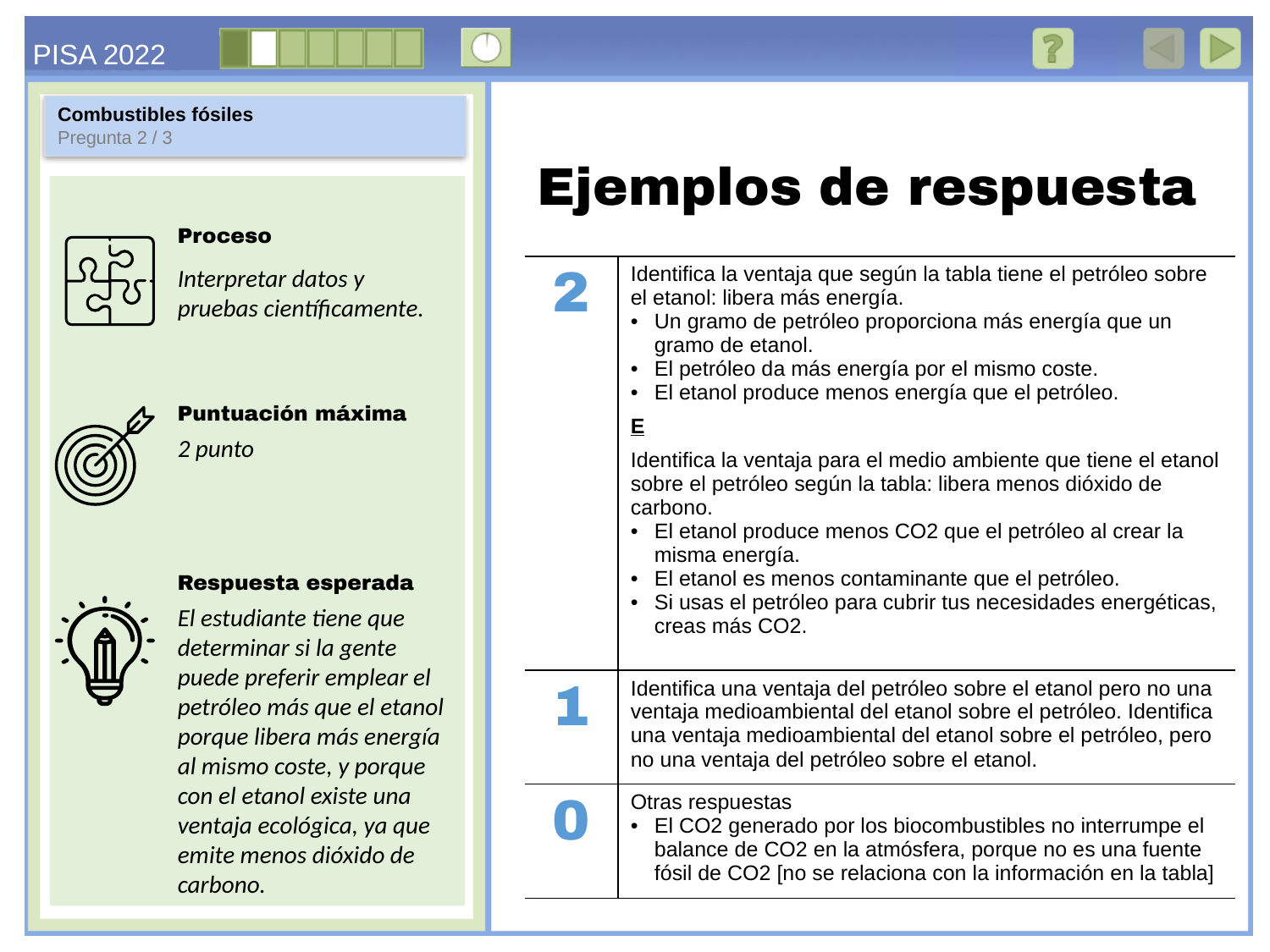

Combustibles fósiles
Pregunta 2 / 3
Ejemplos de respuesta
Interpretar datos y pruebas científicamente.

| 2 | Identifica la ventaja que según la tabla tiene el petróleo sobre el etanol: libera más energía. Un gramo de petróleo proporciona más energía que un gramo de etanol. El petróleo da más energía por el mismo coste. El etanol produce menos energía que el petróleo. E Identifica la ventaja para el medio ambiente que tiene el etanol sobre el petróleo según la tabla: libera menos dióxido de carbono. El etanol produce menos CO2 que el petróleo al crear la misma energía. El etanol es menos contaminante que el petróleo. Si usas el petróleo para cubrir tus necesidades energéticas, creas más CO2. |
| --- | --- |
| 1 | Identifica una ventaja del petróleo sobre el etanol pero no una ventaja medioambiental del etanol sobre el petróleo. Identifica una ventaja medioambiental del etanol sobre el petróleo, pero no una ventaja del petróleo sobre el etanol. |
| 0 | Otras respuestas El CO2 generado por los biocombustibles no interrumpe el balance de CO2 en la atmósfera, porque no es una fuente fósil de CO2 [no se relaciona con la información en la tabla] |
2 punto
El estudiante tiene que determinar si la gente puede preferir emplear el petróleo más que el etanol porque libera más energía al mismo coste, y porque con el etanol existe una ventaja ecológica, ya que emite menos dióxido de carbono.